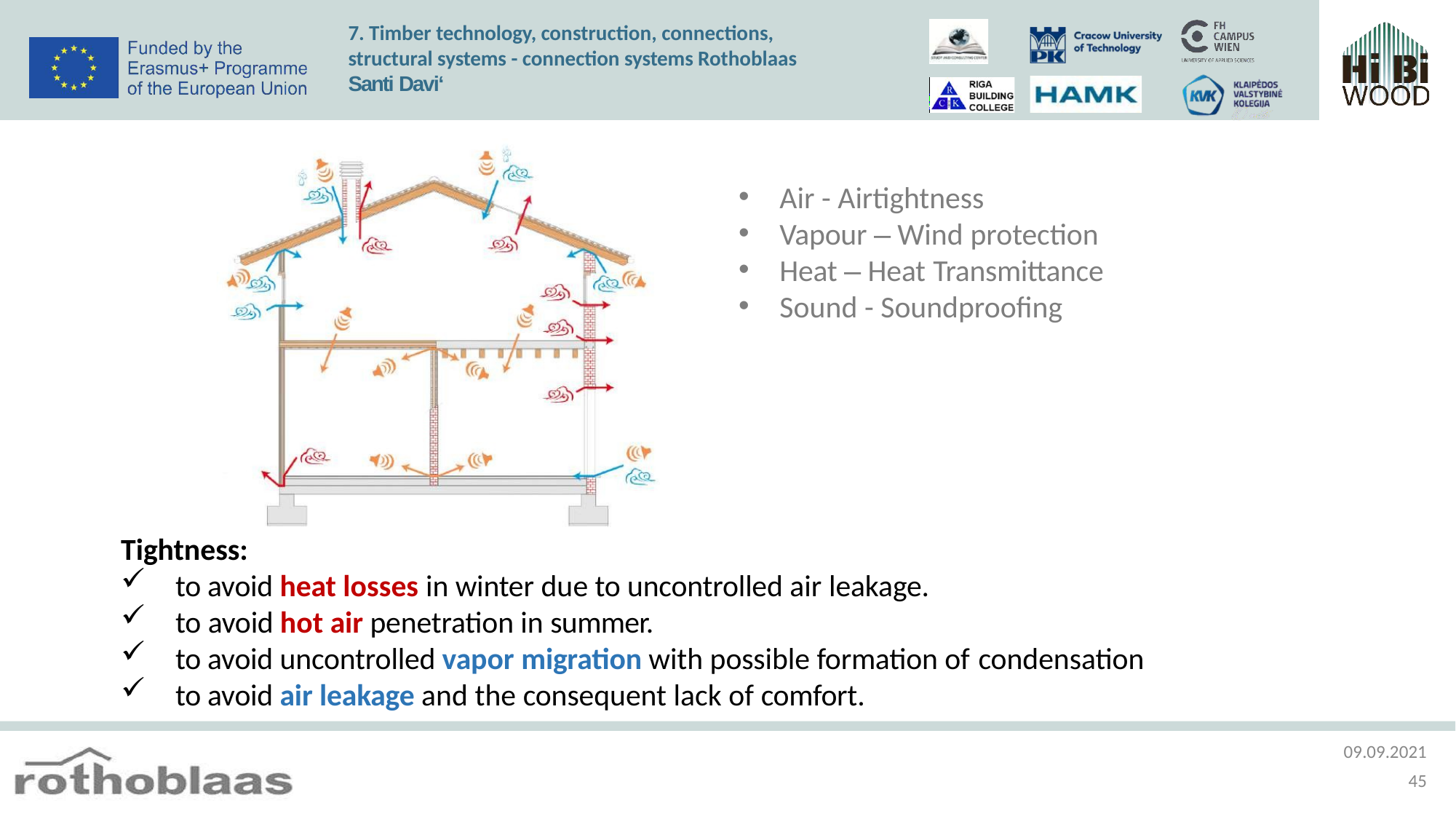

7. Timber technology, construction, connections,  structural systems - connection systems Rothoblaas  Santi Davi‘

Air - Airtightness
Vapour – Wind protection
Heat – Heat Transmittance
Sound - Soundproofing
Tightness:
to avoid heat losses in winter due to uncontrolled air leakage.
to avoid hot air penetration in summer.
to avoid uncontrolled vapor migration with possible formation of condensation
to avoid air leakage and the consequent lack of comfort.
09.09.2021
45